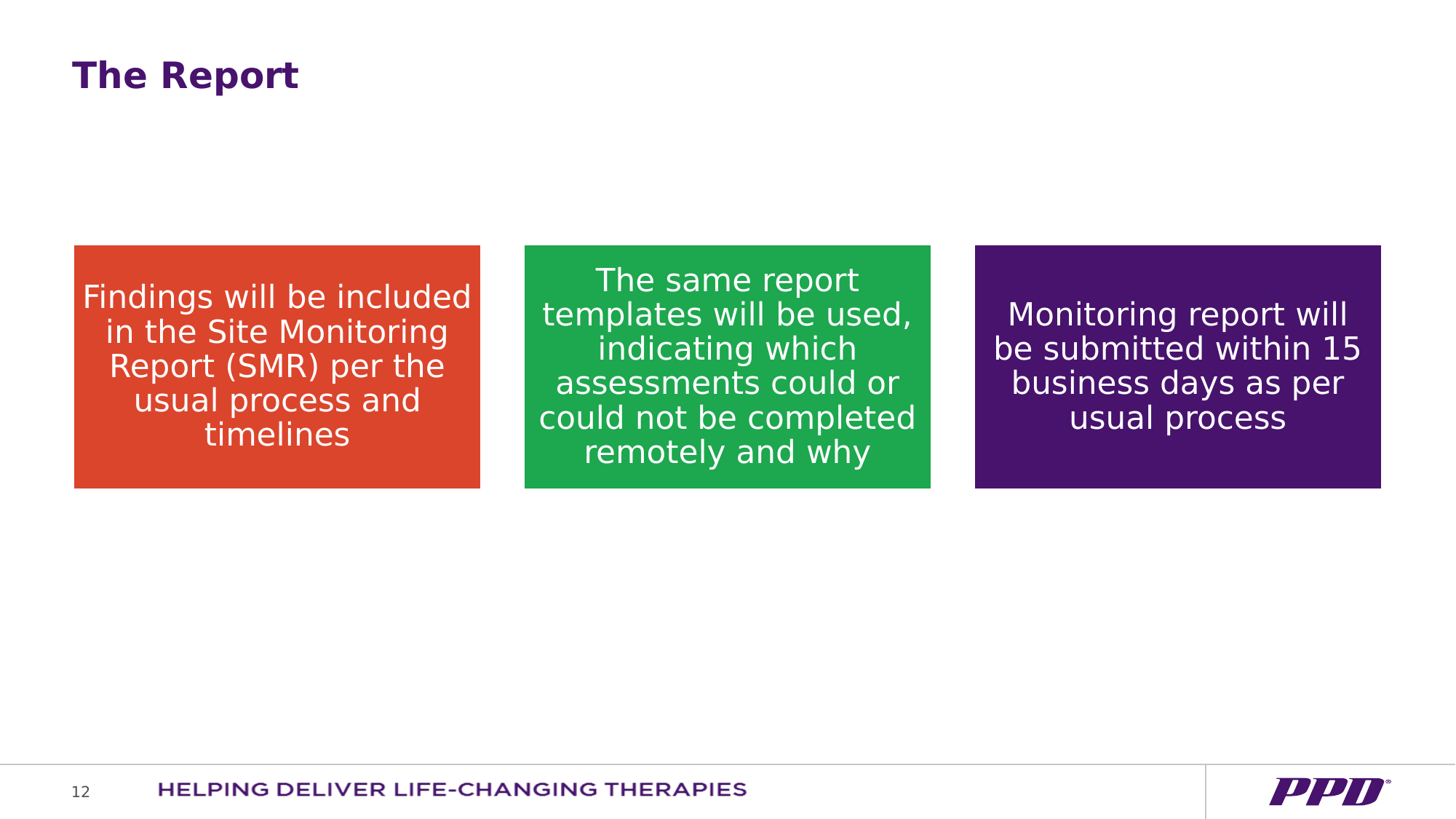

# The Report
Findings will be included in the Site Monitoring Report (SMR) per the usual process and timelines
The same report templates will be used, indicating which assessments could or could not be completed remotely and why
Monitoring report will be submitted within 15 business days as per usual process
12